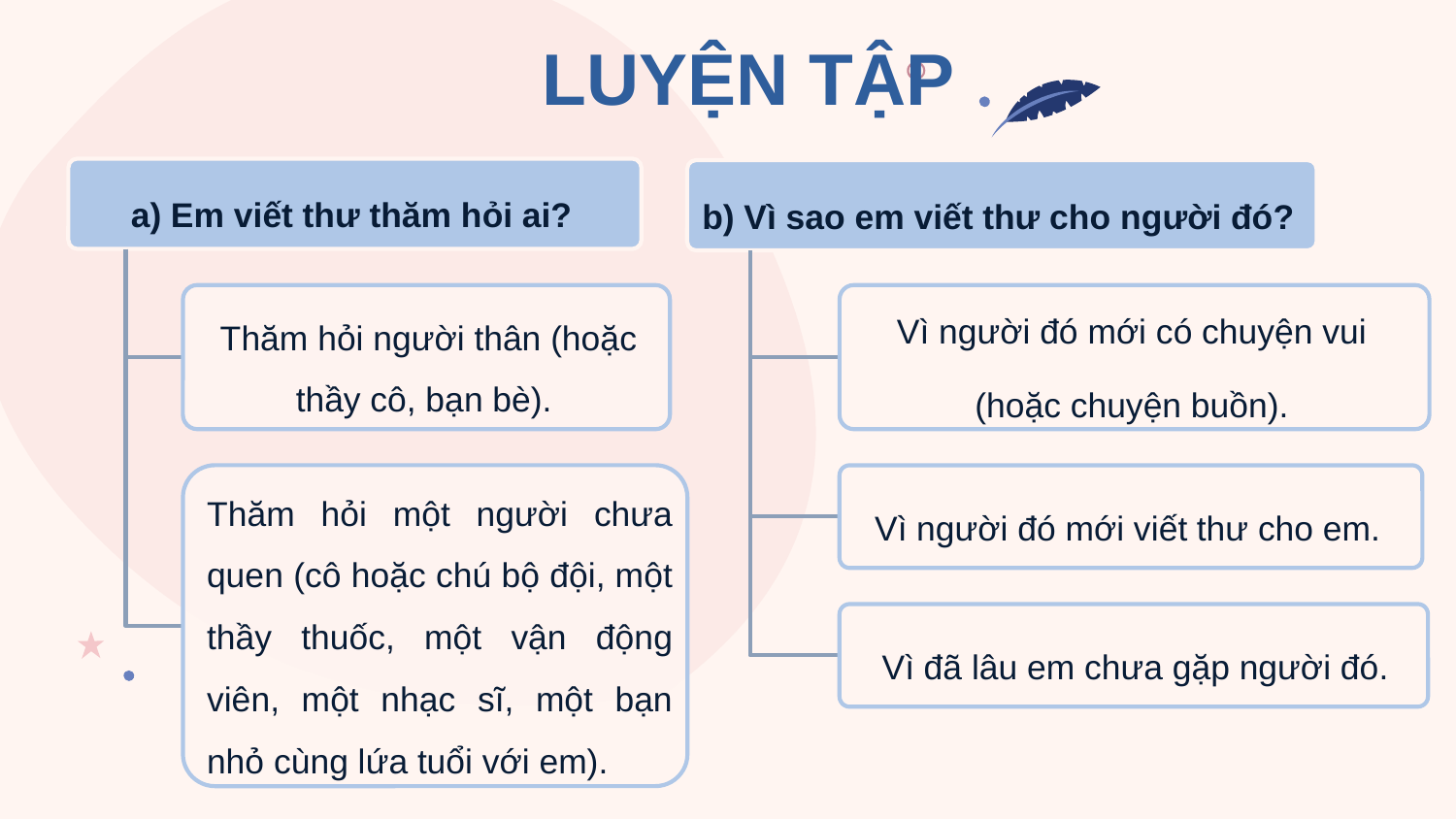

LUYỆN TẬP
a) Em viết thư thăm hỏi ai?
Thăm hỏi người thân (hoặc thầy cô, bạn bè).
Thăm hỏi một người chưa quen (cô hoặc chú bộ đội, một thầy thuốc, một vận động viên, một nhạc sĩ, một bạn nhỏ cùng lứa tuổi với em).
b) Vì sao em viết thư cho người đó?
Vì người đó mới có chuyện vui
(hoặc chuyện buồn).
Vì người đó mới viết thư cho em.
Vì đã lâu em chưa gặp người đó.